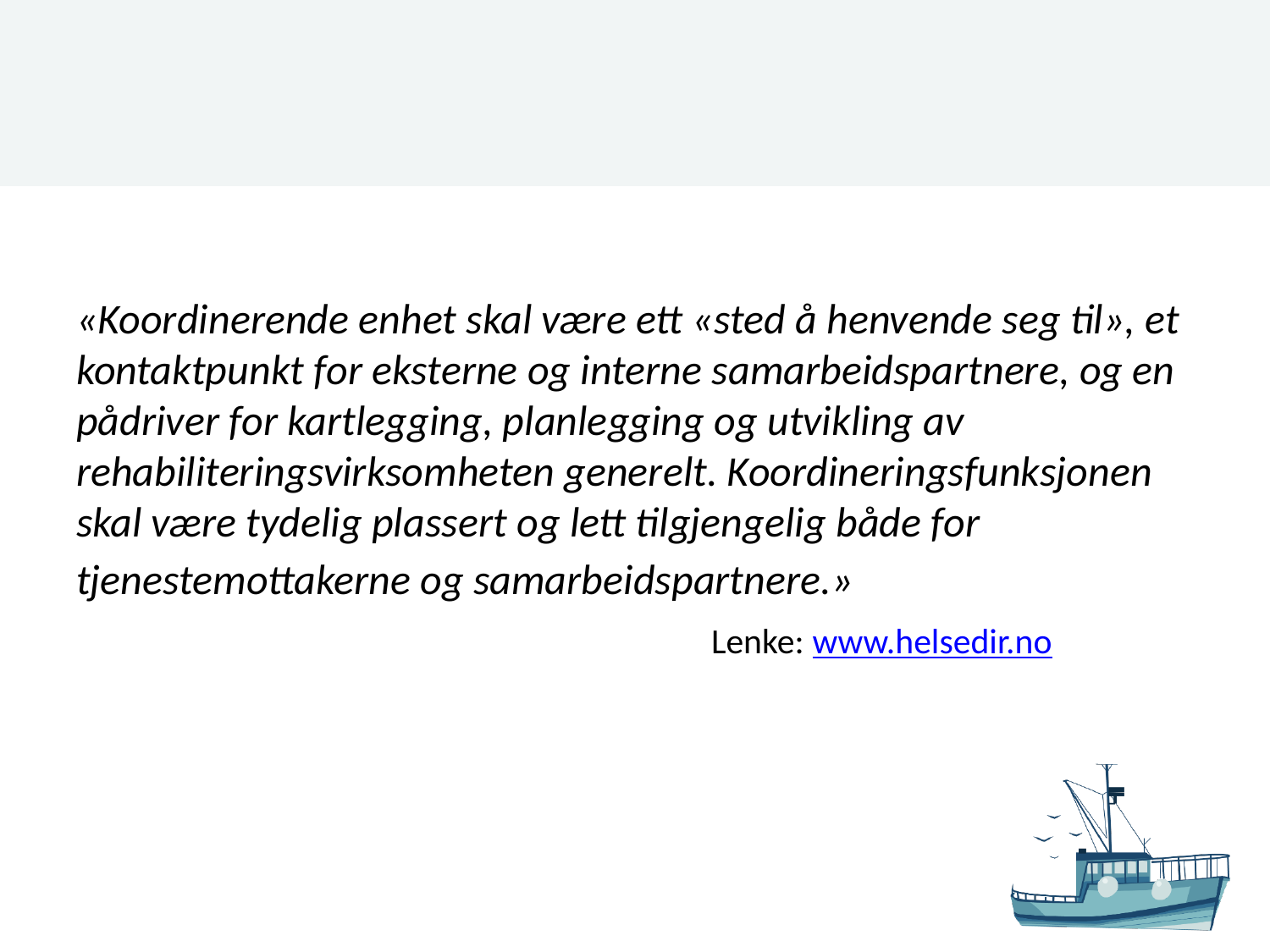

#

«Koordinerende enhet skal være ett «sted å henvende seg til», et kontaktpunkt for eksterne og interne samarbeidspartnere, og en pådriver for kartlegging, planlegging og utvikling av rehabiliteringsvirksomheten generelt. Koordineringsfunksjonen skal være tydelig plassert og lett tilgjengelig både for tjenestemottakerne og samarbeidspartnere.»							Lenke: www.helsedir.no